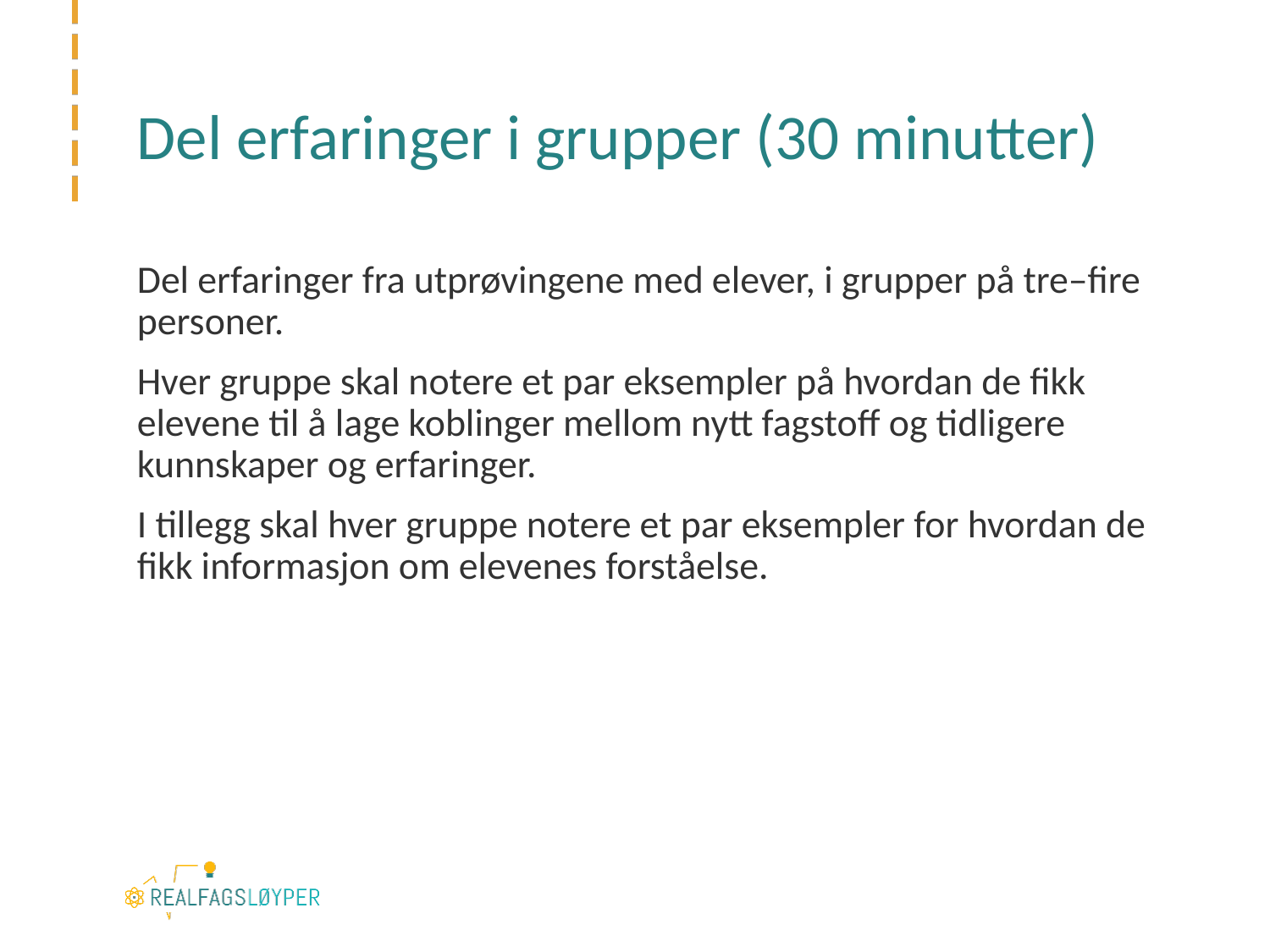

# Del erfaringer i grupper (30 minutter)
Del erfaringer fra utprøvingene med elever, i grupper på tre–fire personer.
Hver gruppe skal notere et par eksempler på hvordan de fikk elevene til å lage koblinger mellom nytt fagstoff og tidligere kunnskaper og erfaringer.
I tillegg skal hver gruppe notere et par eksempler for hvordan de fikk informasjon om elevenes forståelse.